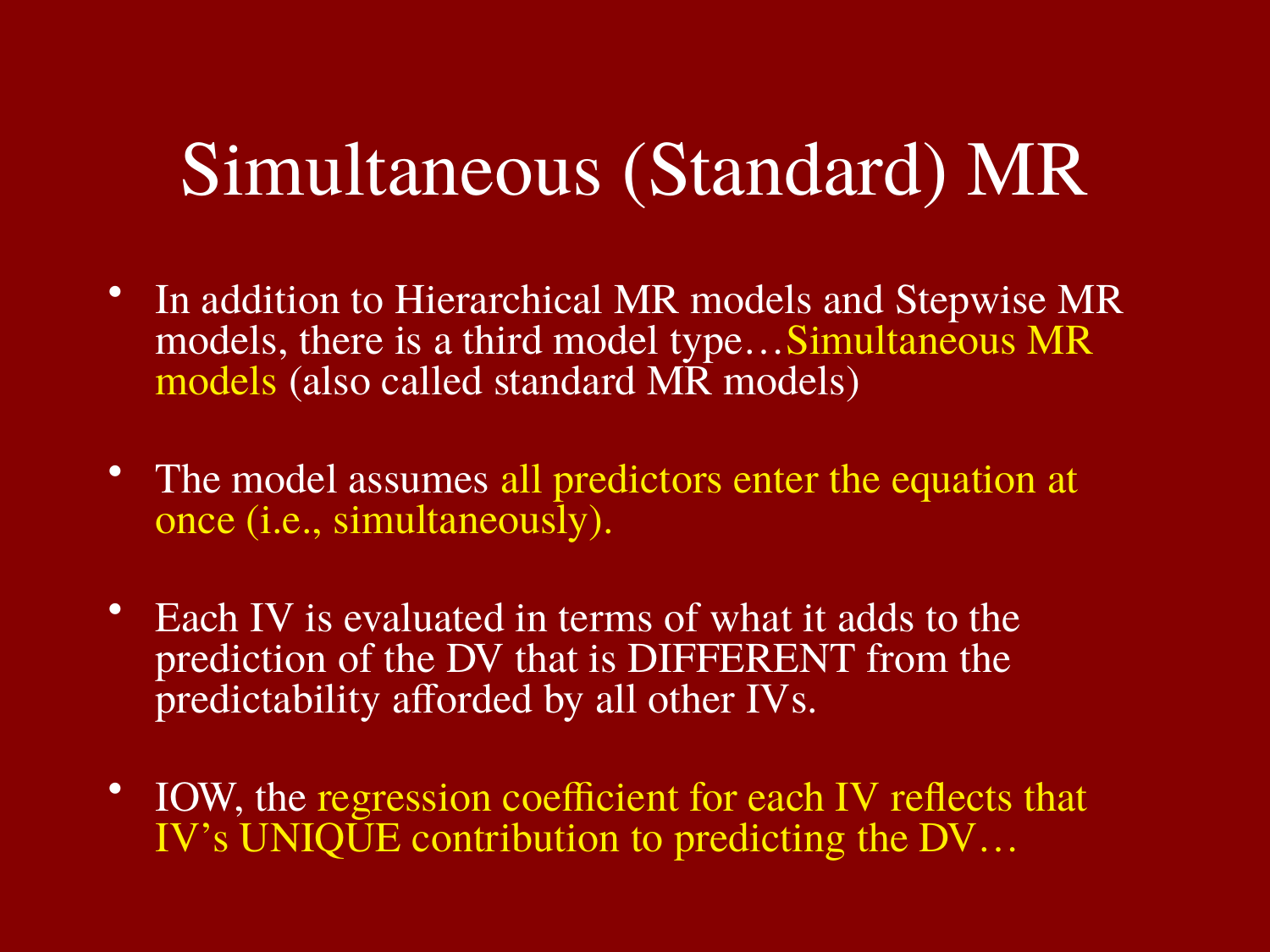

# Simultaneous (Standard) MR
In addition to Hierarchical MR models and Stepwise MR models, there is a third model type…Simultaneous MR models (also called standard MR models)

The model assumes all predictors enter the equation at once (i.e., simultaneously).

Each IV is evaluated in terms of what it adds to the prediction of the DV that is DIFFERENT from the predictability afforded by all other IVs.

IOW, the regression coefficient for each IV reflects that IV’s UNIQUE contribution to predicting the DV…